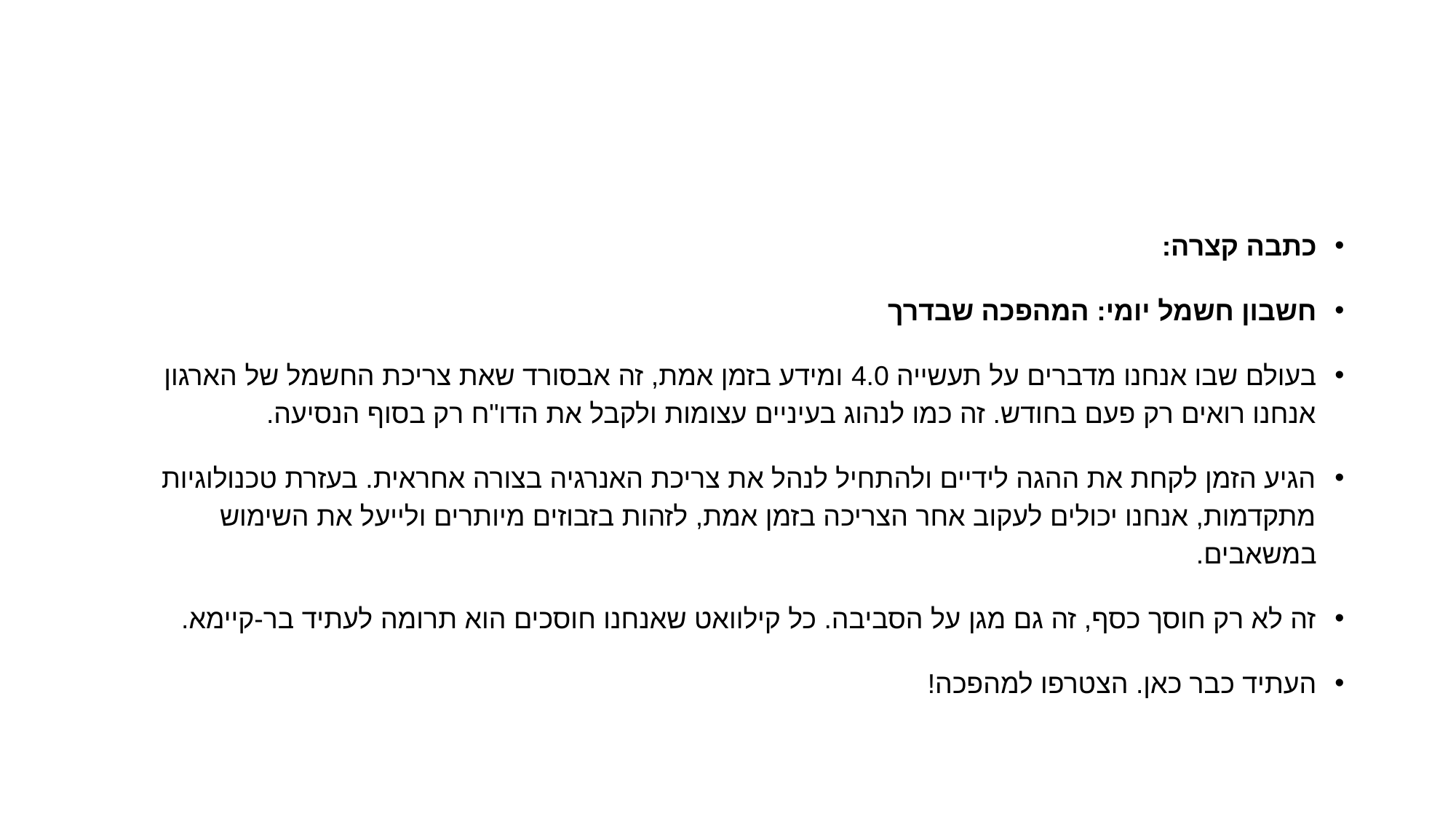

#
כתבה קצרה:
חשבון חשמל יומי: המהפכה שבדרך
בעולם שבו אנחנו מדברים על תעשייה 4.0 ומידע בזמן אמת, זה אבסורד שאת צריכת החשמל של הארגון אנחנו רואים רק פעם בחודש. זה כמו לנהוג בעיניים עצומות ולקבל את הדו"ח רק בסוף הנסיעה.
הגיע הזמן לקחת את ההגה לידיים ולהתחיל לנהל את צריכת האנרגיה בצורה אחראית. בעזרת טכנולוגיות מתקדמות, אנחנו יכולים לעקוב אחר הצריכה בזמן אמת, לזהות בזבוזים מיותרים ולייעל את השימוש במשאבים.
זה לא רק חוסך כסף, זה גם מגן על הסביבה. כל קילוואט שאנחנו חוסכים הוא תרומה לעתיד בר-קיימא.
העתיד כבר כאן. הצטרפו למהפכה!